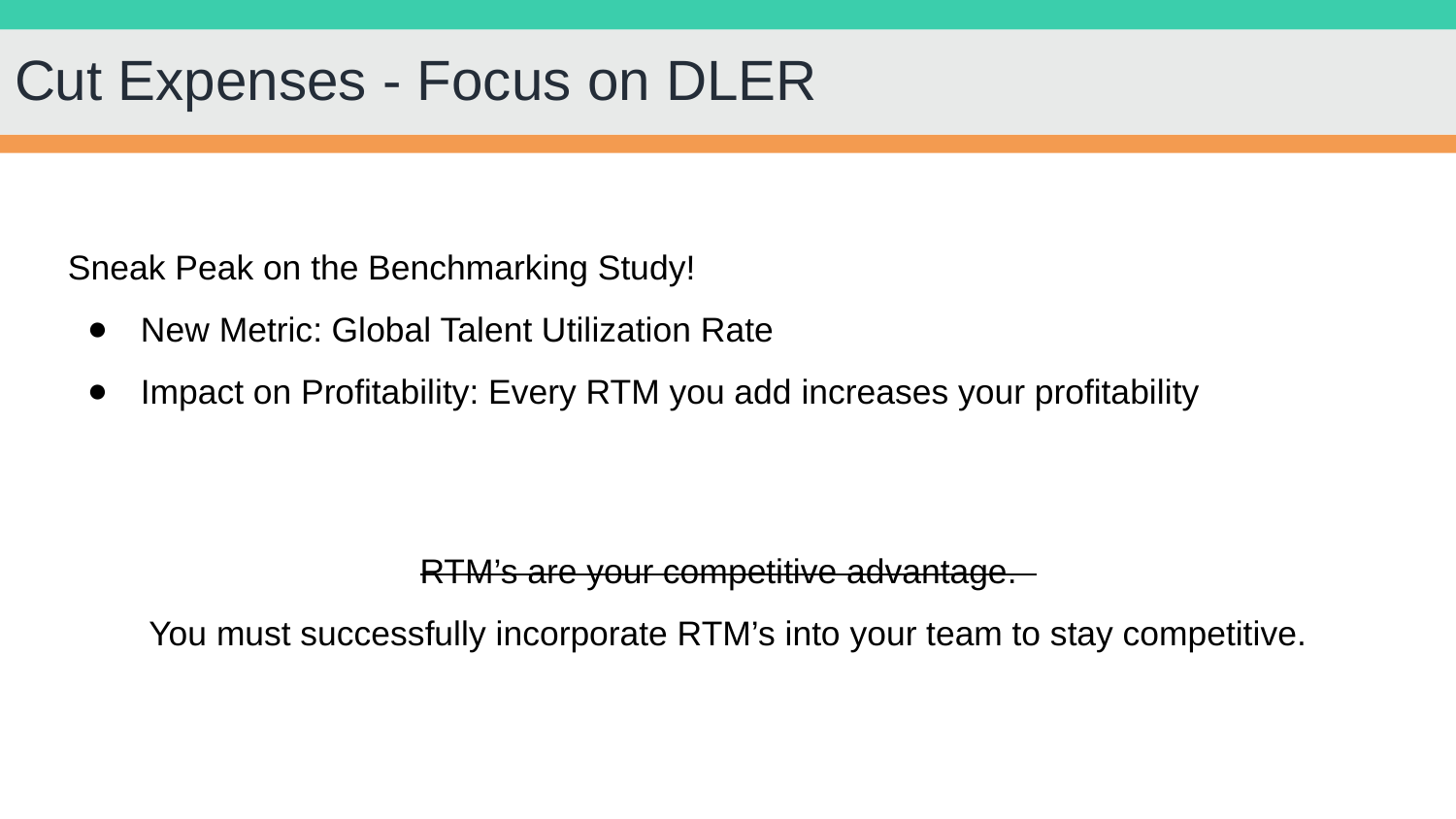

# Cut Expenses - Focus on DLER
Sneak Peak on the Benchmarking Study!
New Metric: Global Talent Utilization Rate
Impact on Profitability: Every RTM you add increases your profitability

RTM’s are your competitive advantage.
You must successfully incorporate RTM’s into your team to stay competitive.